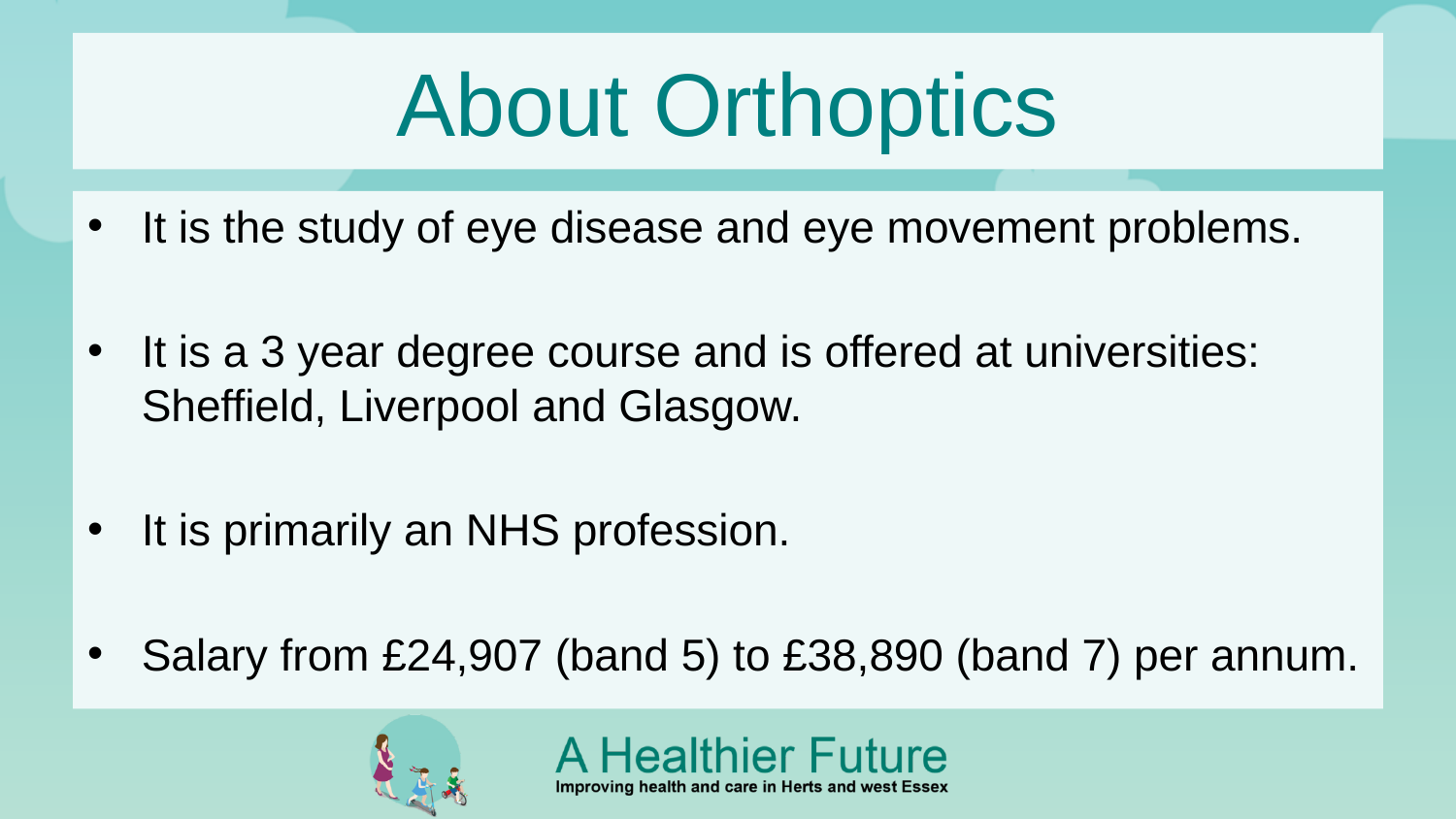

# About Orthoptics
It is the study of eye disease and eye movement problems.

It is a 3 year degree course and is offered at universities: Sheffield, Liverpool and Glasgow.

It is primarily an NHS profession.

Salary from £24,907 (band 5) to £38,890 (band 7) per annum.